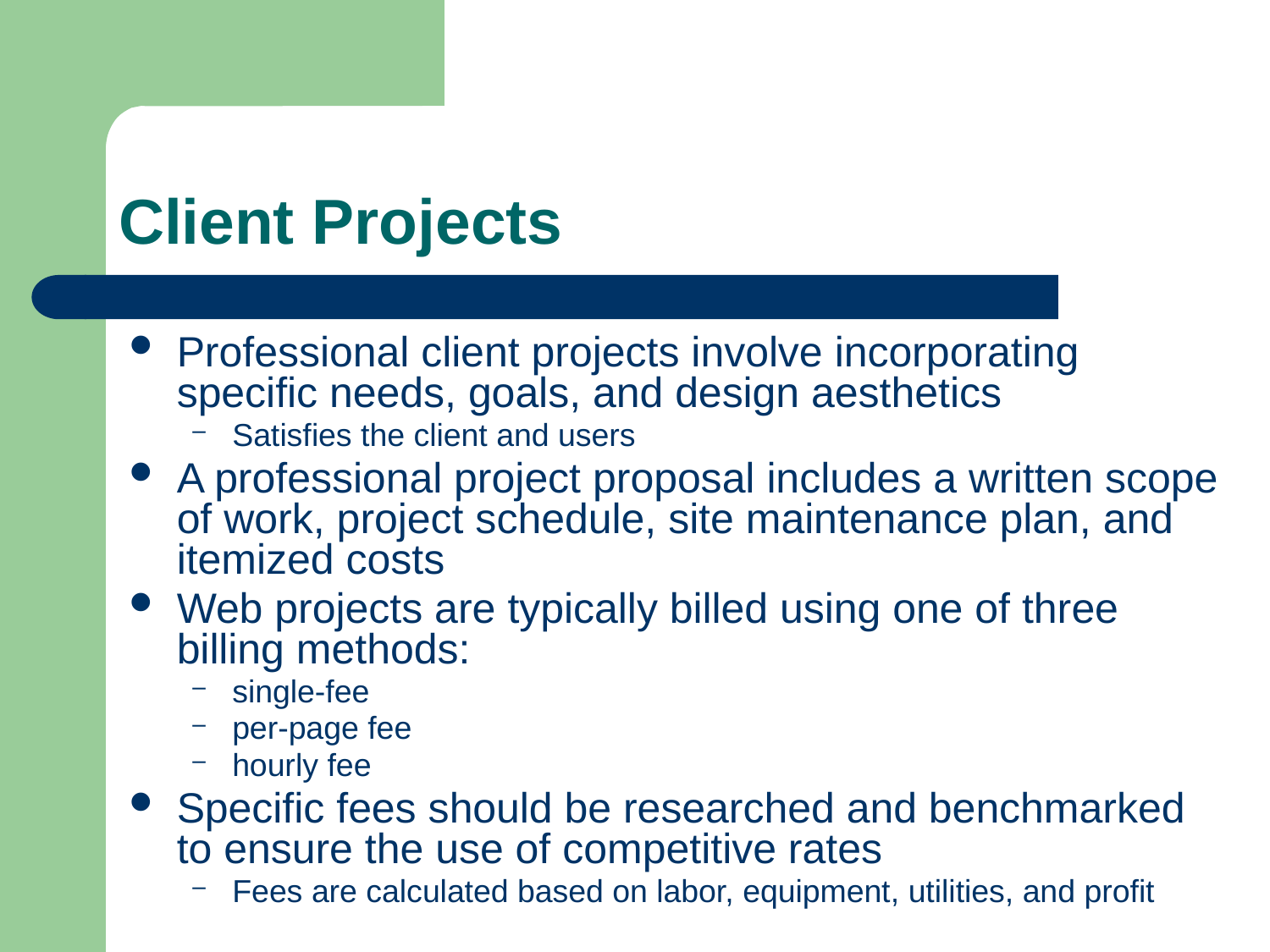

# Client Projects
Professional client projects involve incorporating specific needs, goals, and design aesthetics
Satisfies the client and users
A professional project proposal includes a written scope of work, project schedule, site maintenance plan, and itemized costs
Web projects are typically billed using one of three billing methods:
single-fee
per-page fee
hourly fee
Specific fees should be researched and benchmarked to ensure the use of competitive rates
Fees are calculated based on labor, equipment, utilities, and profit